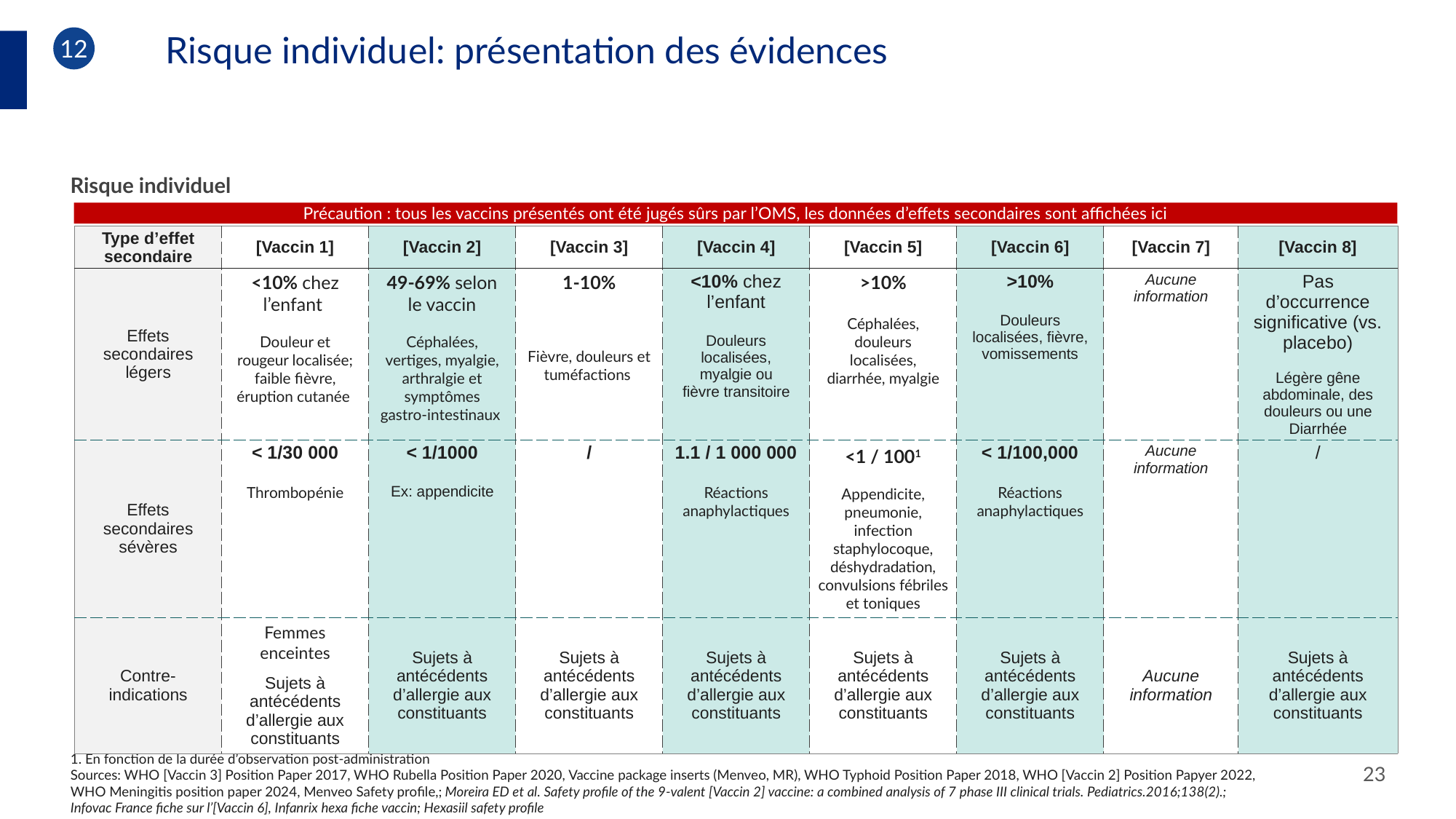

Risque individuel: présentation des évidences
12

Risque individuel
Précaution : tous les vaccins présentés ont été jugés sûrs par l’OMS, les données d’effets secondaires sont affichées ici
| Type d’effet secondaire | [Vaccin 1] | [Vaccin 2] | [Vaccin 3] | [Vaccin 4] | [Vaccin 5] | [Vaccin 6] | [Vaccin 7] | [Vaccin 8] |
| --- | --- | --- | --- | --- | --- | --- | --- | --- |
| Effets secondaires légers | <10% chez l’enfant Douleur et rougeur localisée; faible fièvre, éruption cutanée | 49-69% selon le vaccin Céphalées, vertiges, myalgie, arthralgie et symptômes gastro-intestinaux | 1-10% Fièvre, douleurs et tuméfactions | <10% chez l’enfant Douleurs localisées, myalgie ou fièvre transitoire | >10% Céphalées, douleurs localisées, diarrhée, myalgie | >10% Douleurs localisées, fièvre, vomissements | Aucune information | Pas d’occurrence significative (vs. placebo) Légère gêne abdominale, des douleurs ou une Diarrhée |
| Effets secondaires sévères | < 1/30 000 Thrombopénie | < 1/1000 Ex: appendicite | / | 1.1 / 1 000 000 Réactions anaphylactiques | <1 / 1001 Appendicite, pneumonie, infection staphylocoque, déshydradation, convulsions fébriles et toniques | < 1/100,000 Réactions anaphylactiques | Aucune information | / |
| Contre-indications | Femmes enceintes Sujets à antécédents d’allergie aux constituants | Sujets à antécédents d’allergie aux constituants | Sujets à antécédents d’allergie aux constituants | Sujets à antécédents d’allergie aux constituants | Sujets à antécédents d’allergie aux constituants | Sujets à antécédents d’allergie aux constituants | Aucune information | Sujets à antécédents d’allergie aux constituants |
23
1. En fonction de la durée d’observation post-administration
Sources: WHO [Vaccin 3] Position Paper 2017, WHO Rubella Position Paper 2020, Vaccine package inserts (Menveo, MR), WHO Typhoid Position Paper 2018, WHO [Vaccin 2] Position Papyer 2022, WHO Meningitis position paper 2024, Menveo Safety profile,; Moreira ED et al. Safety profile of the 9-valent [Vaccin 2] vaccine: a combined analysis of 7 phase III clinical trials. Pediatrics.2016;138(2).; Infovac France fiche sur l’[Vaccin 6], Infanrix hexa fiche vaccin; Hexasiil safety profile